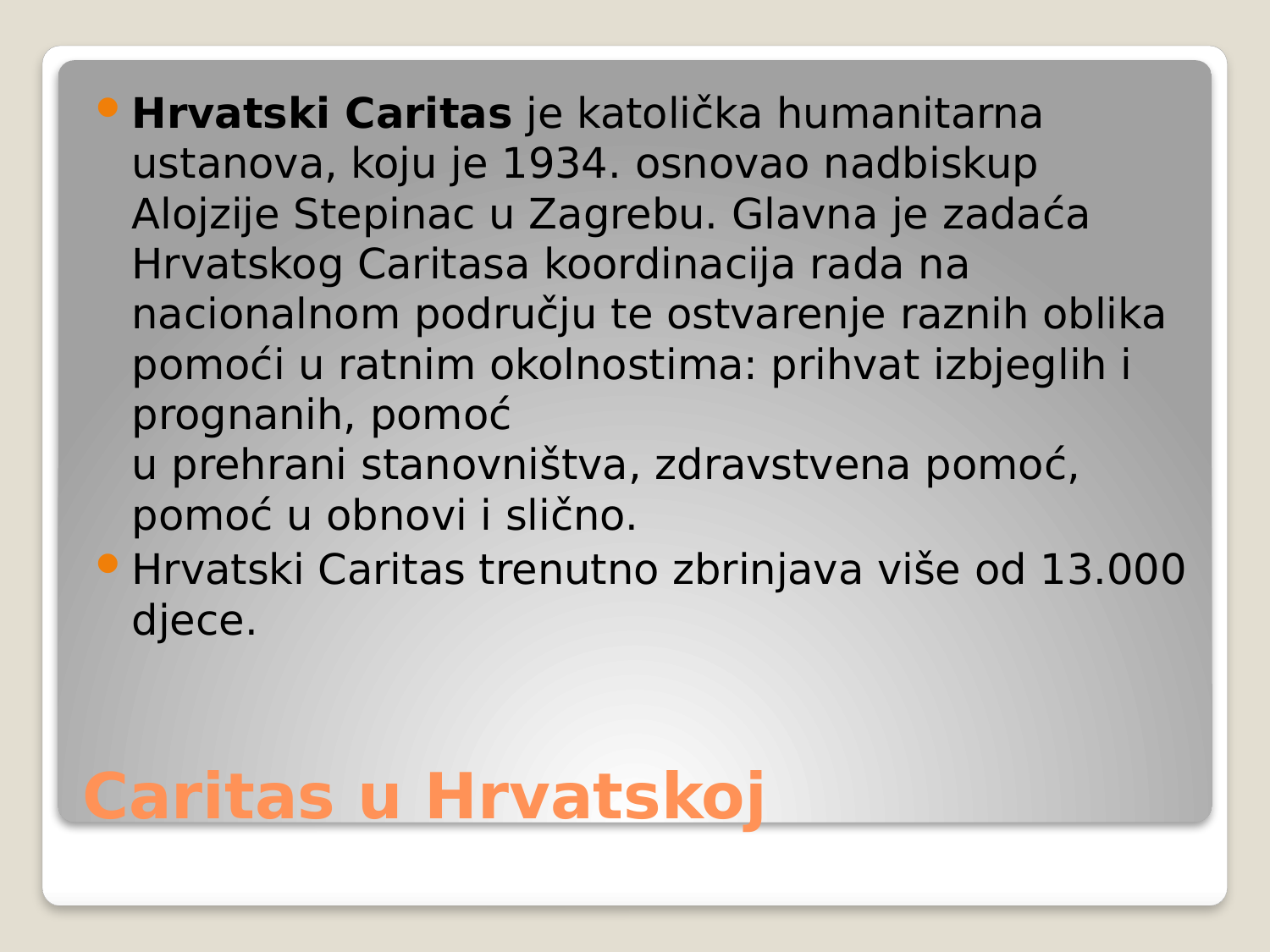

Hrvatski Caritas je katolička humanitarna ustanova, koju je 1934. osnovao nadbiskup Alojzije Stepinac u Zagrebu. Glavna je zadaća Hrvatskog Caritasa koordinacija rada na nacionalnom području te ostvarenje raznih oblika pomoći u ratnim okolnostima: prihvat izbjeglih i prognanih, pomoć u prehrani stanovništva, zdravstvena pomoć, pomoć u obnovi i slično.
Hrvatski Caritas trenutno zbrinjava više od 13.000 djece.

# Caritas u Hrvatskoj